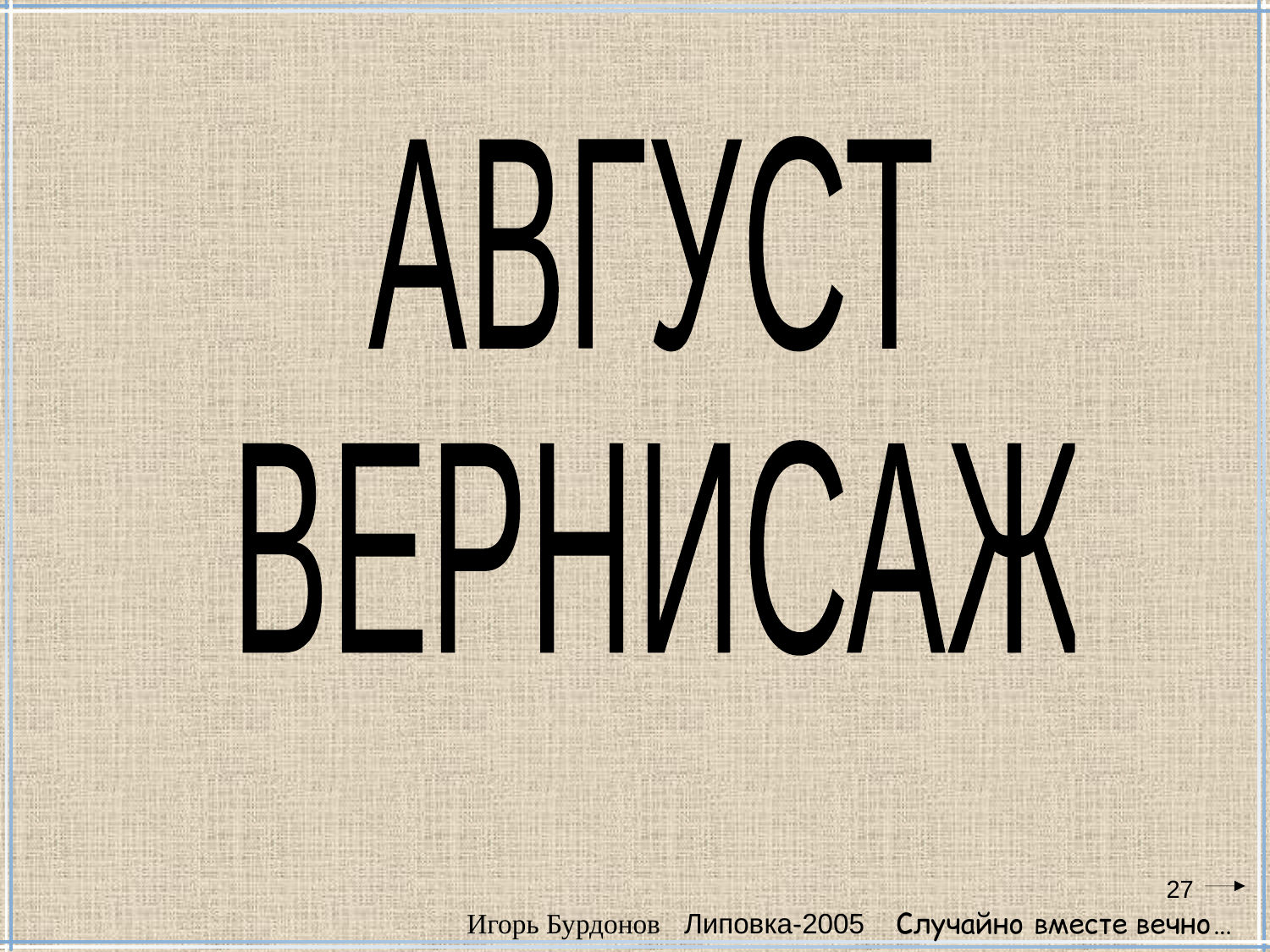

Игорь Бурдонов   Липовка-2005    Случайно вместе вечно…
АВГУСТ
ВЕРНИСАЖ
27